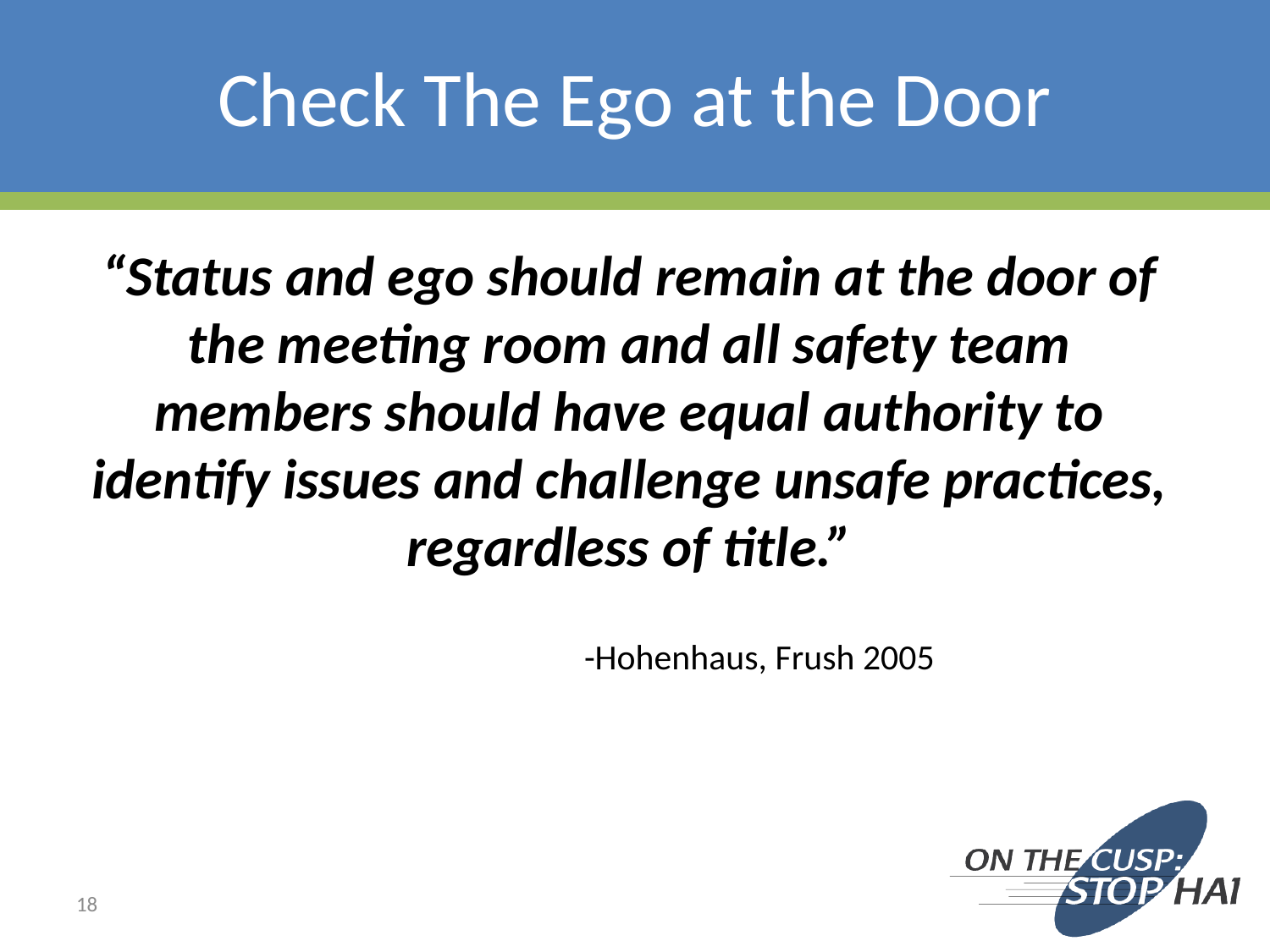

# Check The Ego at the Door
“Status and ego should remain at the door of the meeting room and all safety team members should have equal authority to identify issues and challenge unsafe practices, regardless of title.”

-Hohenhaus, Frush 2005
18